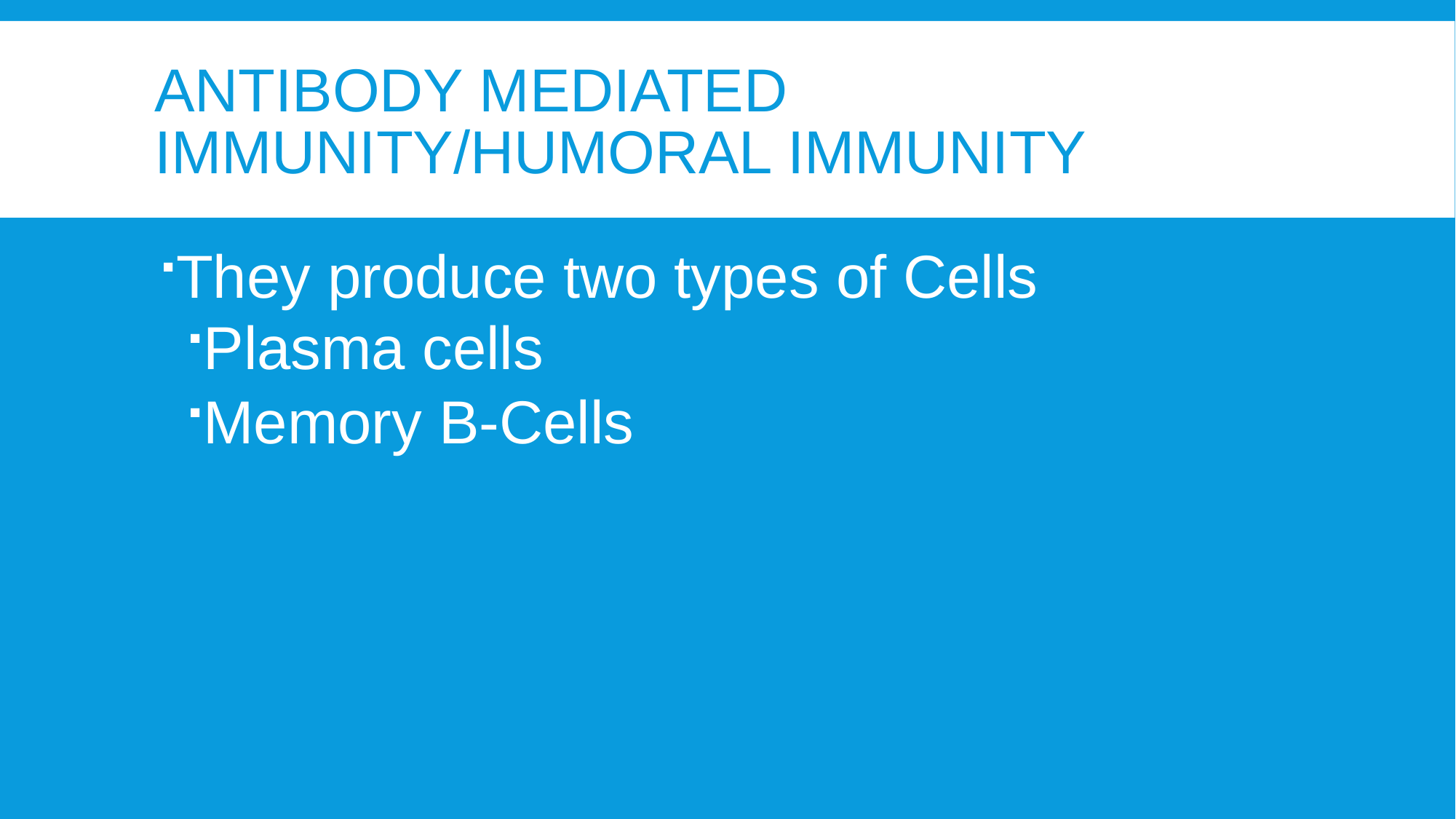

# ANTIBODY MEDIATED IMMUNITY/HUMORAL IMMUNITY
They produce two types of Cells
Plasma cells
Memory B-Cells